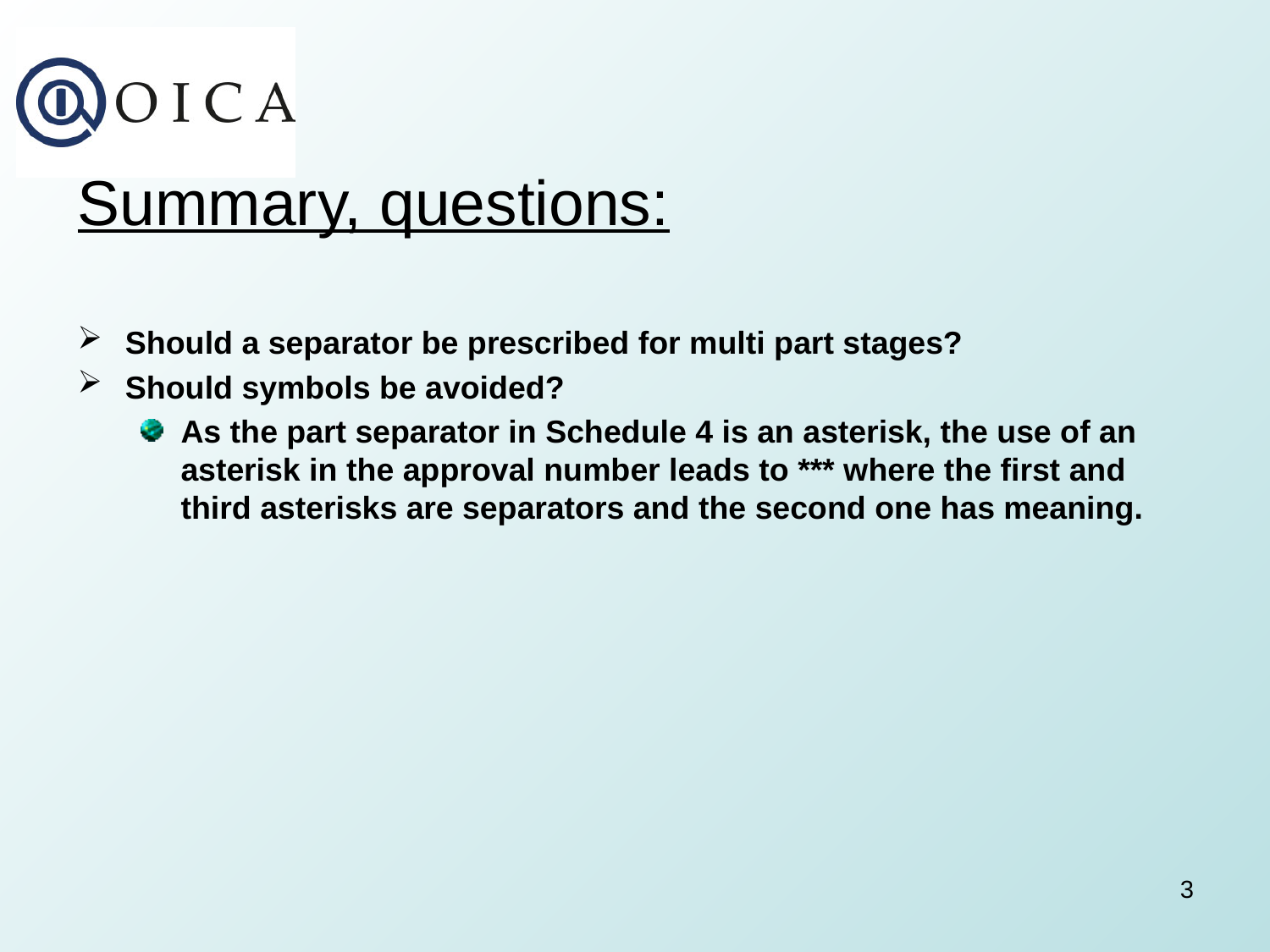

Summary, questions:
Should a separator be prescribed for multi part stages?
Should symbols be avoided?
As the part separator in Schedule 4 is an asterisk, the use of an asterisk in the approval number leads to *** where the first and third asterisks are separators and the second one has meaning.

3